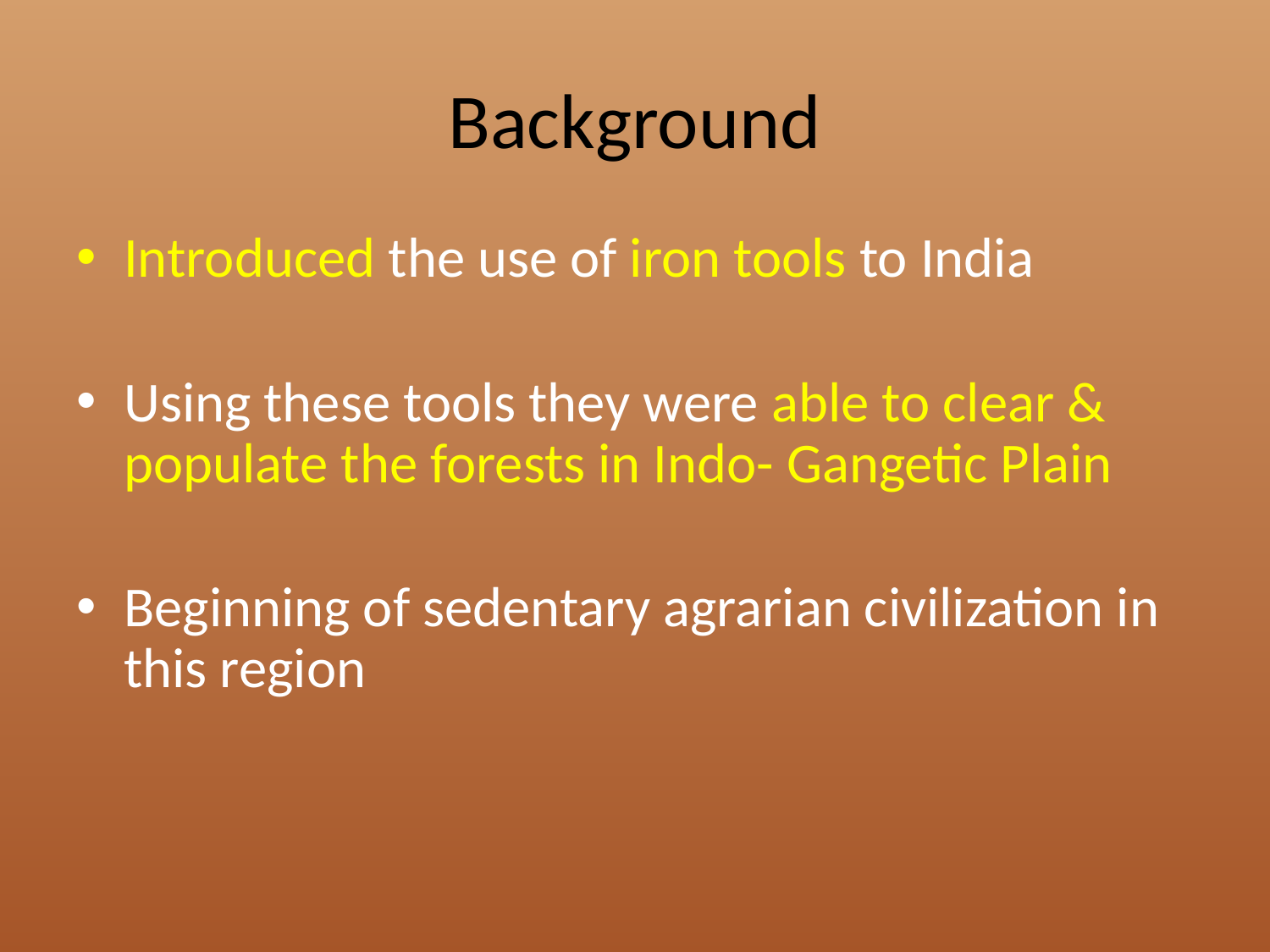

# Background
Introduced the use of iron tools to India

Using these tools they were able to clear & populate the forests in Indo- Gangetic Plain

Beginning of sedentary agrarian civilization in this region